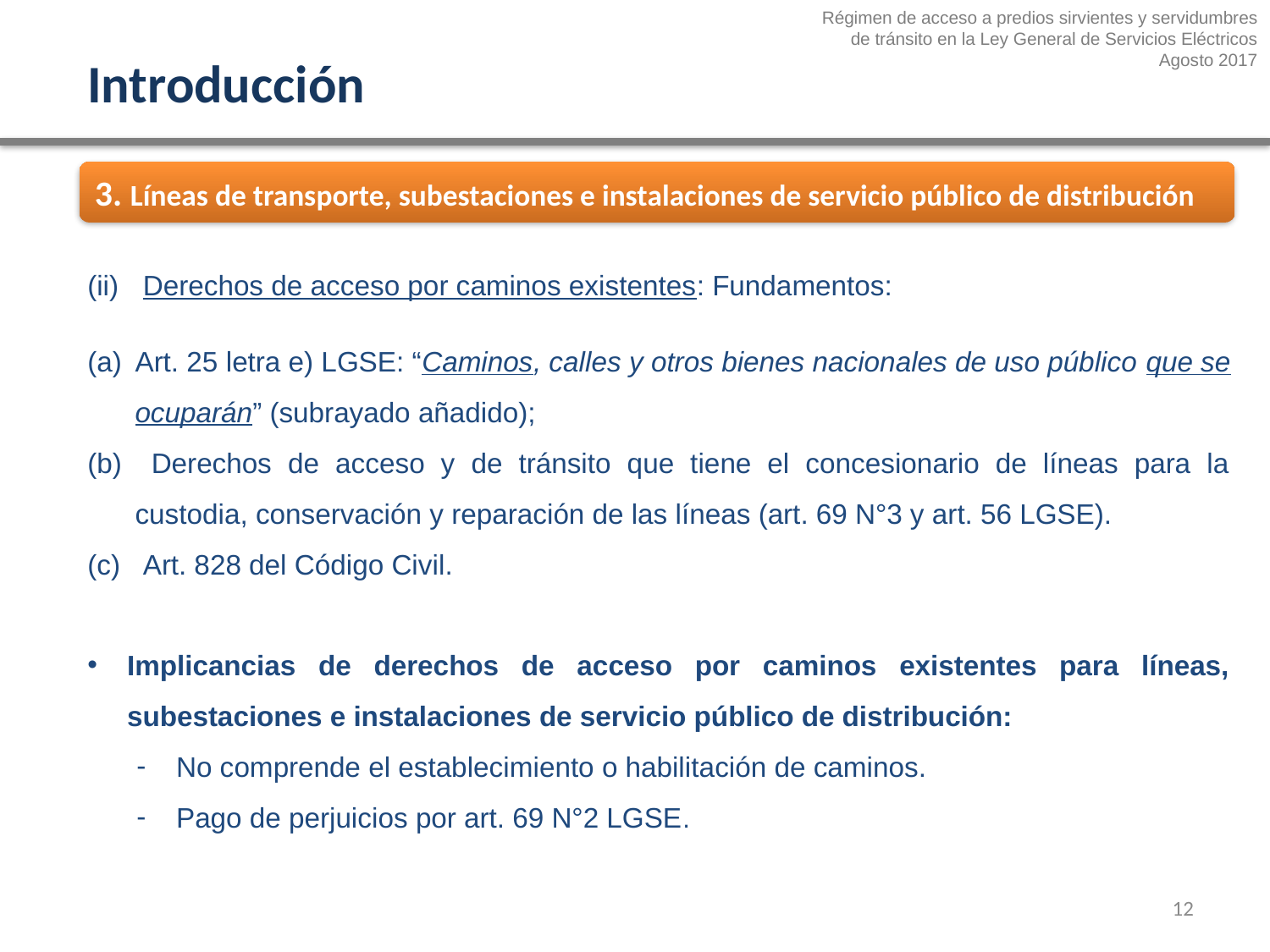

Régimen de acceso a predios sirvientes y servidumbres
 de tránsito en la Ley General de Servicios Eléctricos
Agosto 2017
Introducción

3. Líneas de transporte, subestaciones e instalaciones de servicio público de distribución

Derechos de acceso por caminos existentes: Fundamentos:

Art. 25 letra e) LGSE: “Caminos, calles y otros bienes nacionales de uso público que se ocuparán” (subrayado añadido);
 Derechos de acceso y de tránsito que tiene el concesionario de líneas para la custodia, conservación y reparación de las líneas (art. 69 N°3 y art. 56 LGSE).
 Art. 828 del Código Civil.

Implicancias de derechos de acceso por caminos existentes para líneas, subestaciones e instalaciones de servicio público de distribución:
No comprende el establecimiento o habilitación de caminos.
Pago de perjuicios por art. 69 N°2 LGSE.

12